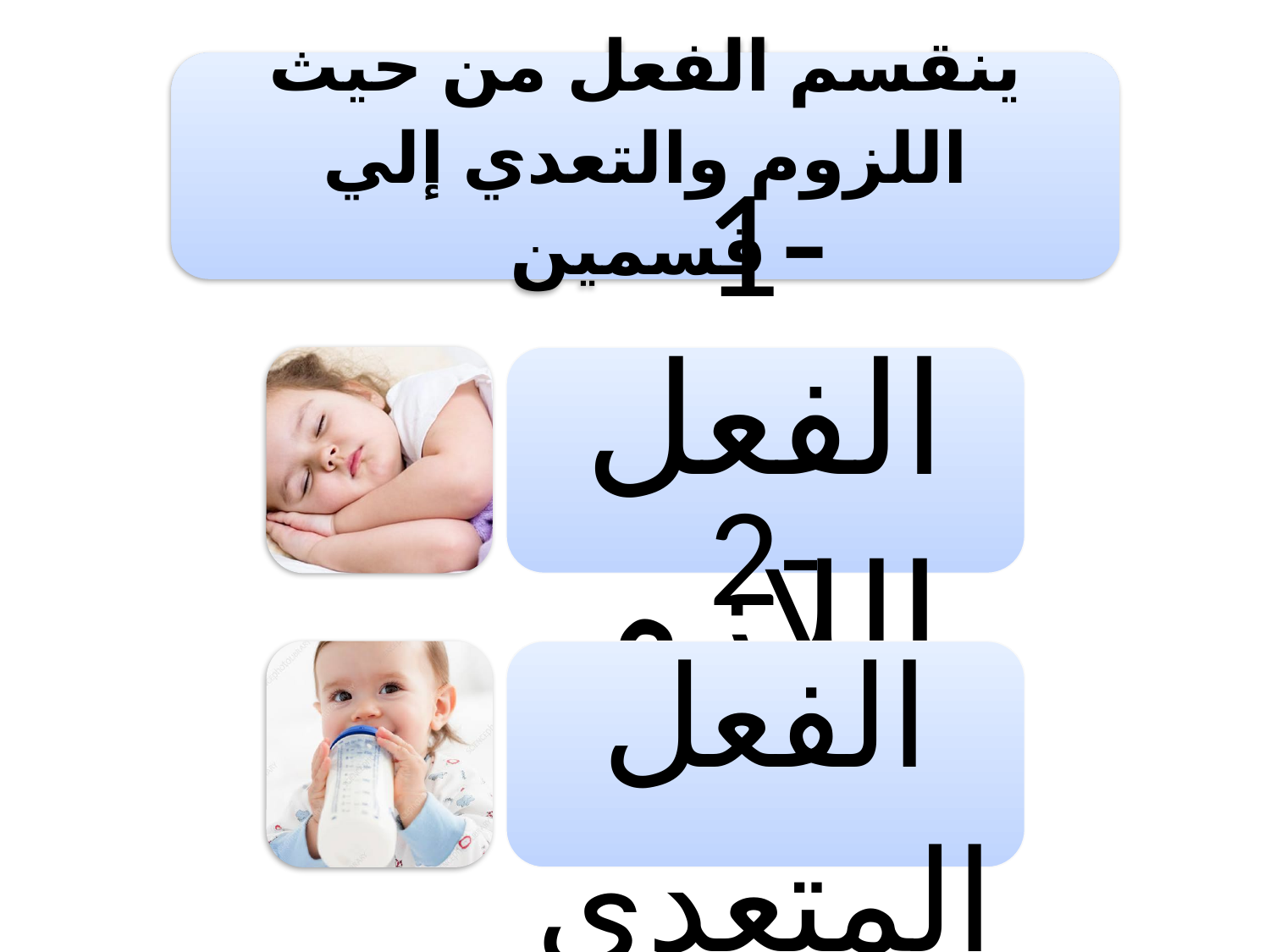

ينقسم الفعل من حيث اللزوم والتعدي إلي قسمين